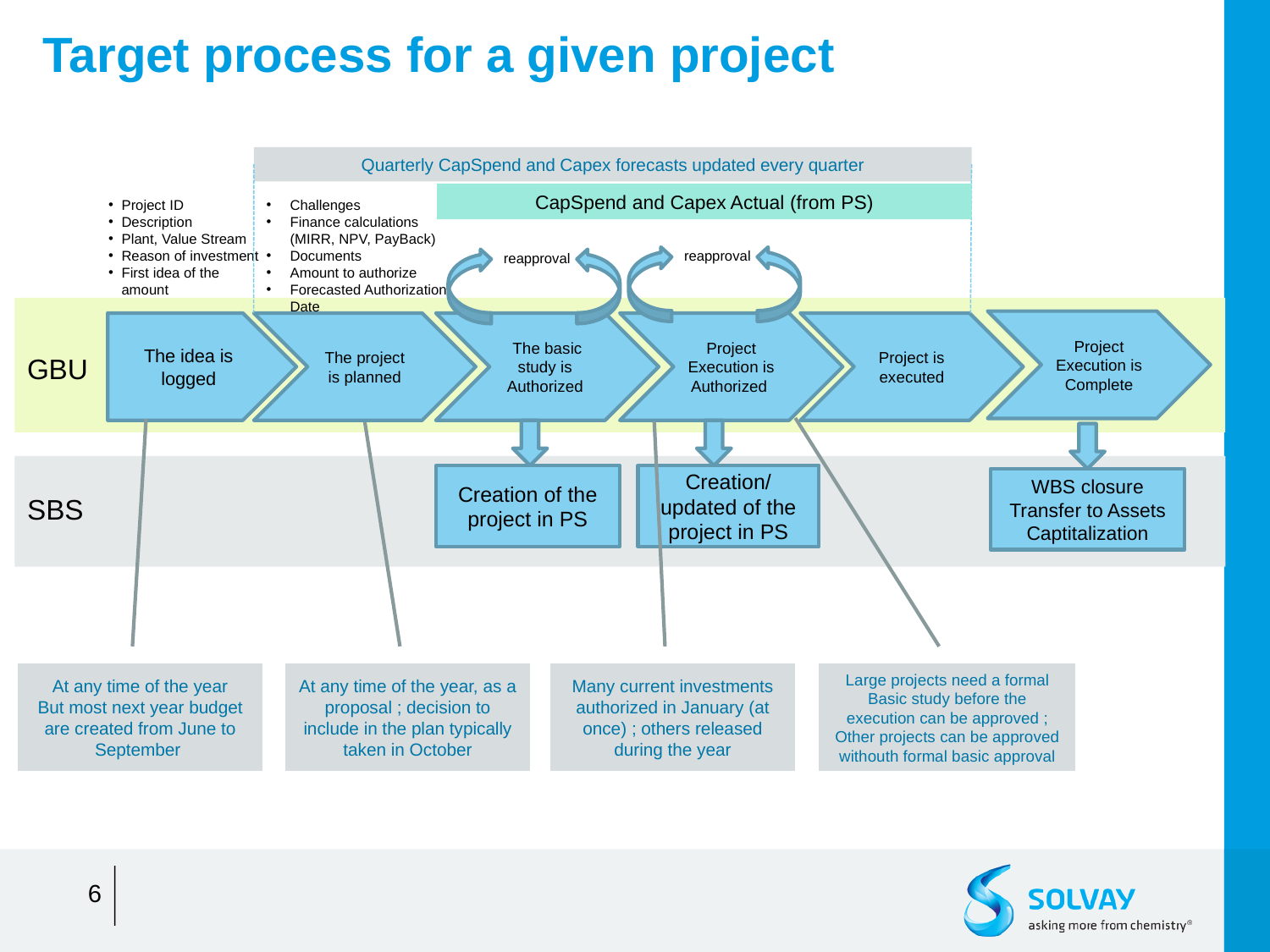

# Target process for a given project
Quarterly CapSpend and Capex forecasts updated every quarter
CapSpend and Capex Actual (from PS)
Project ID
Description
Plant, Value Stream
Reason of investment
First idea of the amount
Challenges
Finance calculations (MIRR, NPV, PayBack)
Documents
Amount to authorize
Forecasted Authorization Date

reapproval
reapproval

Project Execution is
Complete
Project is executed
The idea is logged
The project is planned
The basic study is
Authorized
Project Execution is
Authorized
GBU

Creation/
updated of the project in PS
Creation of the project in PS

WBS closure
Transfer to Assets
Captitalization

SBS
At any time of the year
But most next year budget are created from June to September
At any time of the year, as a proposal ; decision to include in the plan typically taken in October
Many current investments authorized in January (at once) ; others released during the year
Large projects need a formal Basic study before the execution can be approved ; Other projects can be approved withouth formal basic approval
6